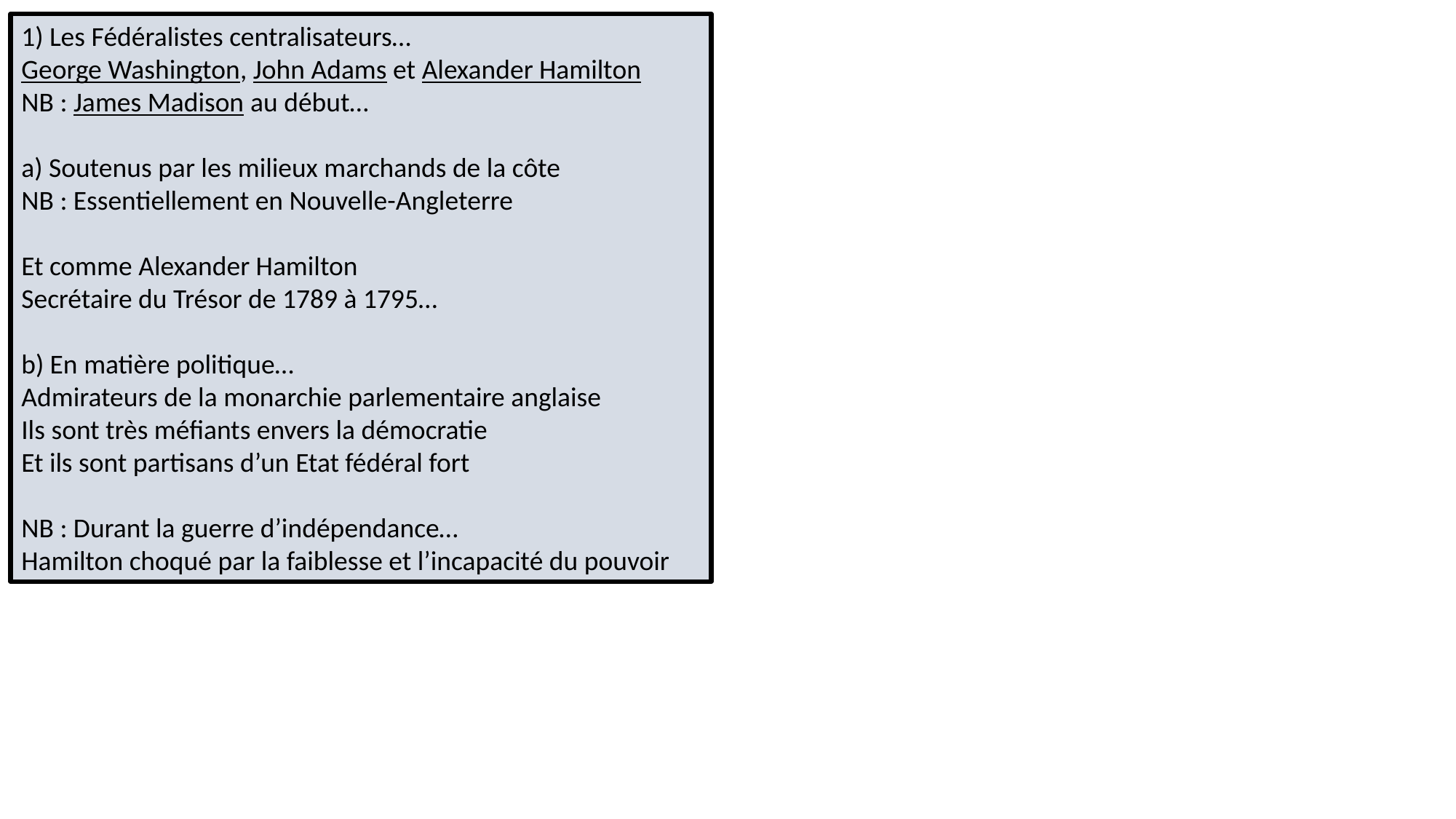

1) Les Fédéralistes centralisateurs…
George Washington, John Adams et Alexander Hamilton
NB : James Madison au début…

a) Soutenus par les milieux marchands de la côte
NB : Essentiellement en Nouvelle-Angleterre

Et comme Alexander Hamilton
Secrétaire du Trésor de 1789 à 1795…

b) En matière politique…
Admirateurs de la monarchie parlementaire anglaise
Ils sont très méfiants envers la démocratie
Et ils sont partisans d’un Etat fédéral fort

NB : Durant la guerre d’indépendance…
Hamilton choqué par la faiblesse et l’incapacité du pouvoir